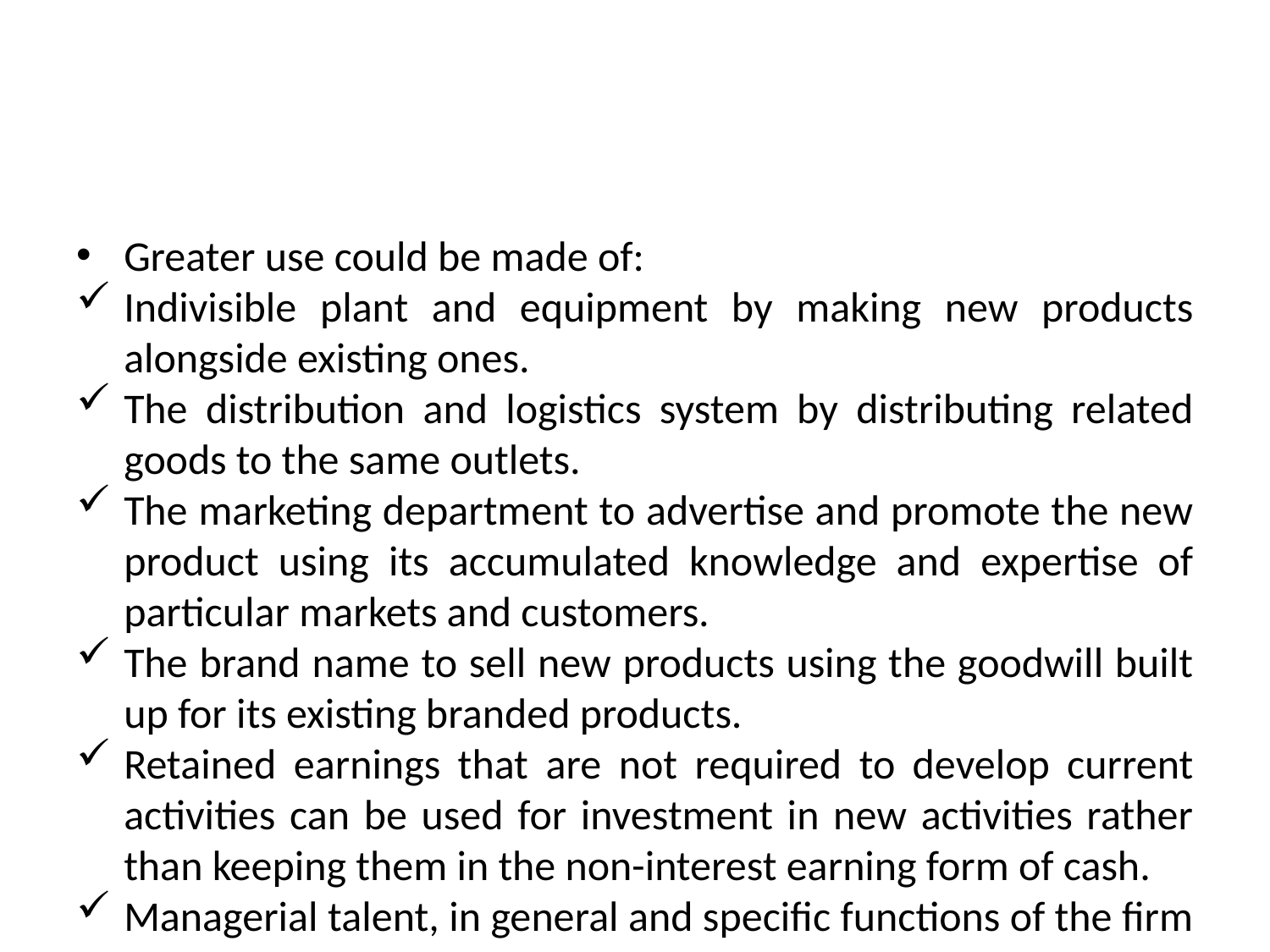

#
Greater use could be made of:
Indivisible plant and equipment by making new products alongside existing ones.
The distribution and logistics system by distributing related goods to the same outlets.
The marketing department to advertise and promote the new product using its accumulated knowledge and expertise of particular markets and customers.
The brand name to sell new products using the goodwill built up for its existing branded products.
Retained earnings that are not required to develop current activities can be used for investment in new activities rather than keeping them in the non-interest earning form of cash.
Managerial talent, in general and specific functions of the firm to extend its range of activities.